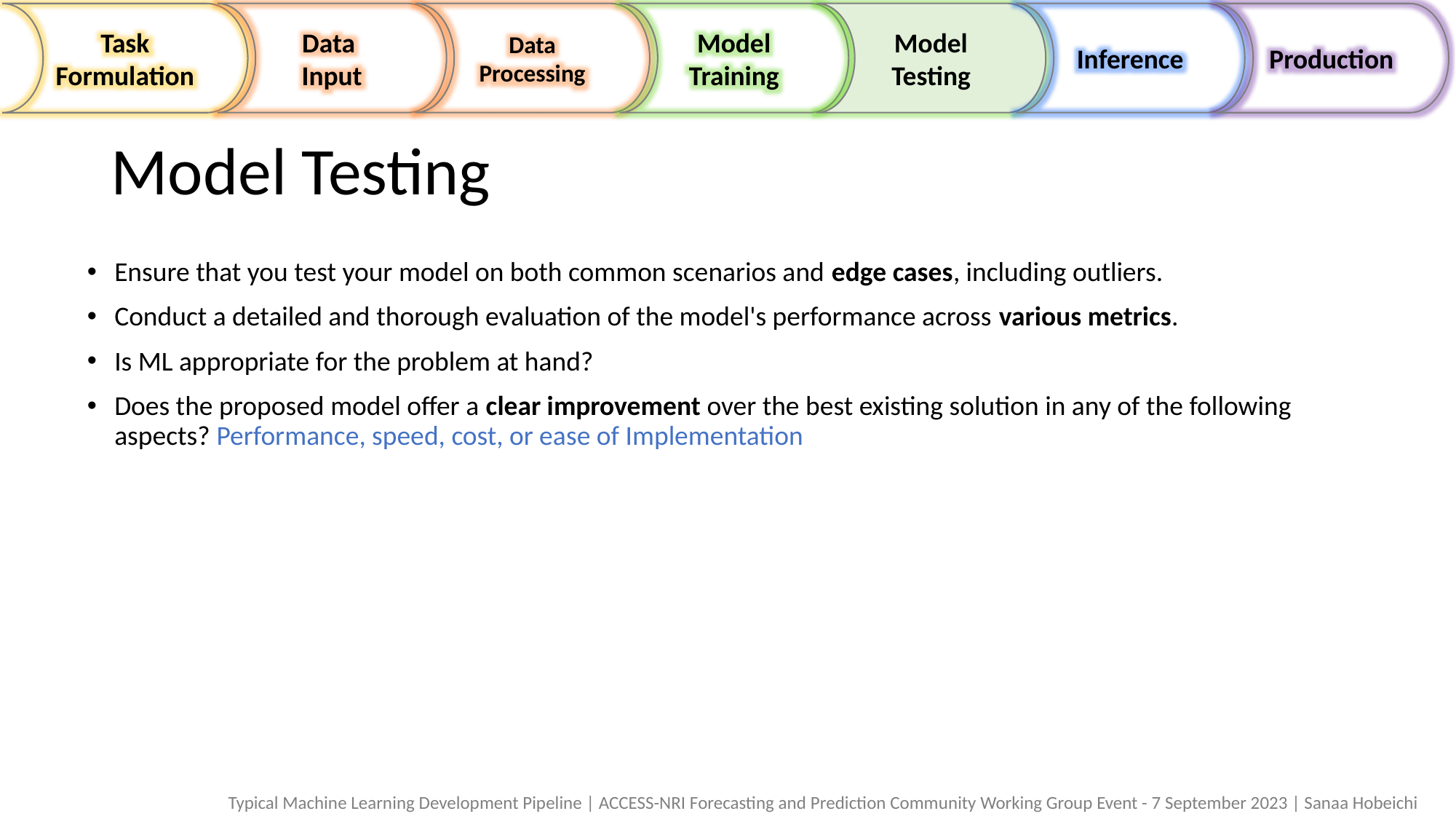

Data
Input
Data Processing
Model Training
Model Testing
Inference
Task Formulation
Production
# Model Testing
Ensure that you test your model on both common scenarios and edge cases, including outliers.
Conduct a detailed and thorough evaluation of the model's performance across various metrics.
Is ML appropriate for the problem at hand?
Does the proposed model offer a clear improvement over the best existing solution in any of the following aspects? Performance, speed, cost, or ease of Implementation

Typical Machine Learning Development Pipeline | ACCESS-NRI Forecasting and Prediction Community Working Group Event - 7 September 2023 | Sanaa Hobeichi